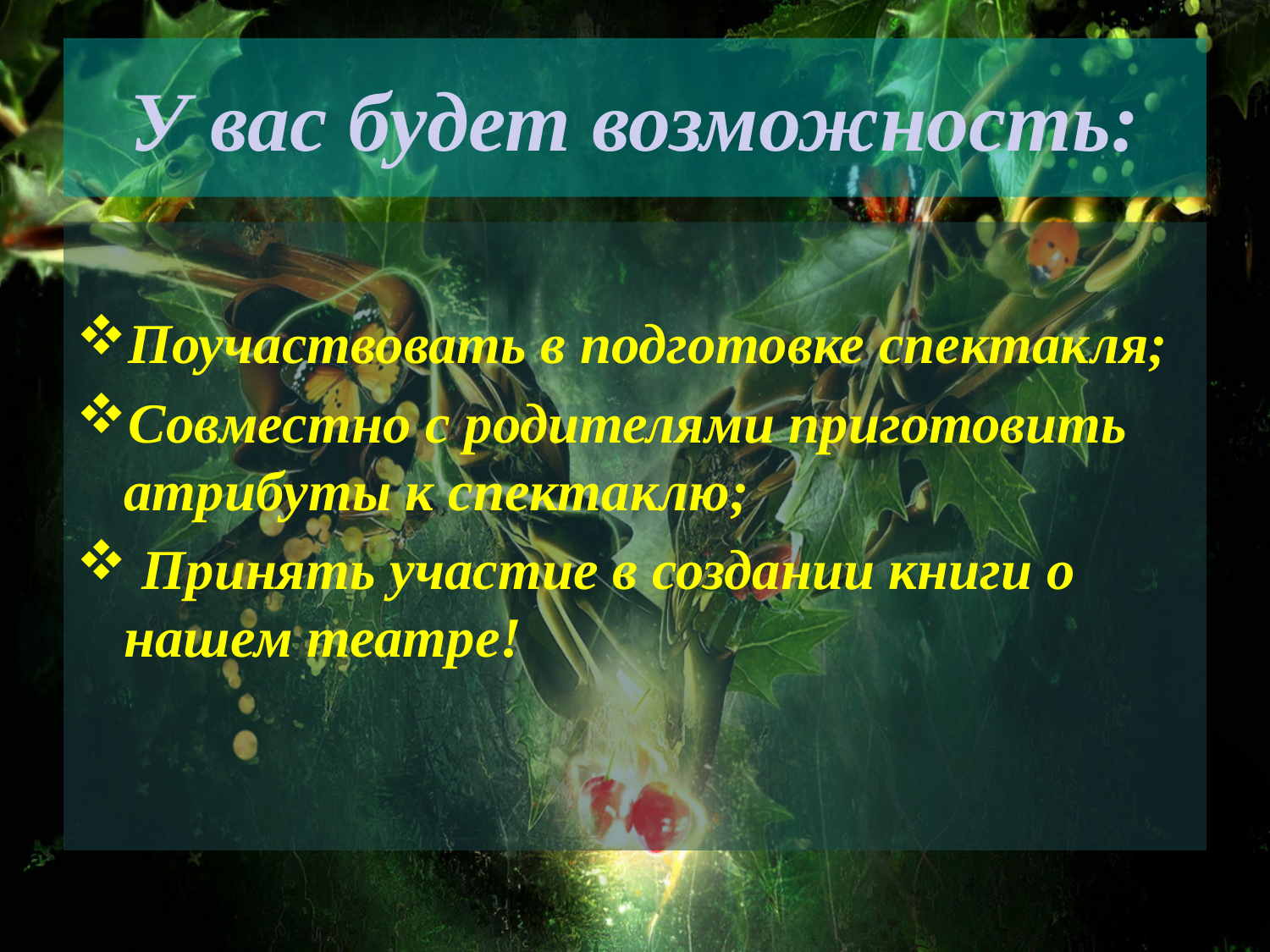

# У вас будет возможность:

Поучаствовать в подготовке спектакля;
Совместно с родителями приготовить атрибуты к спектаклю;
 Принять участие в создании книги о нашем театре!